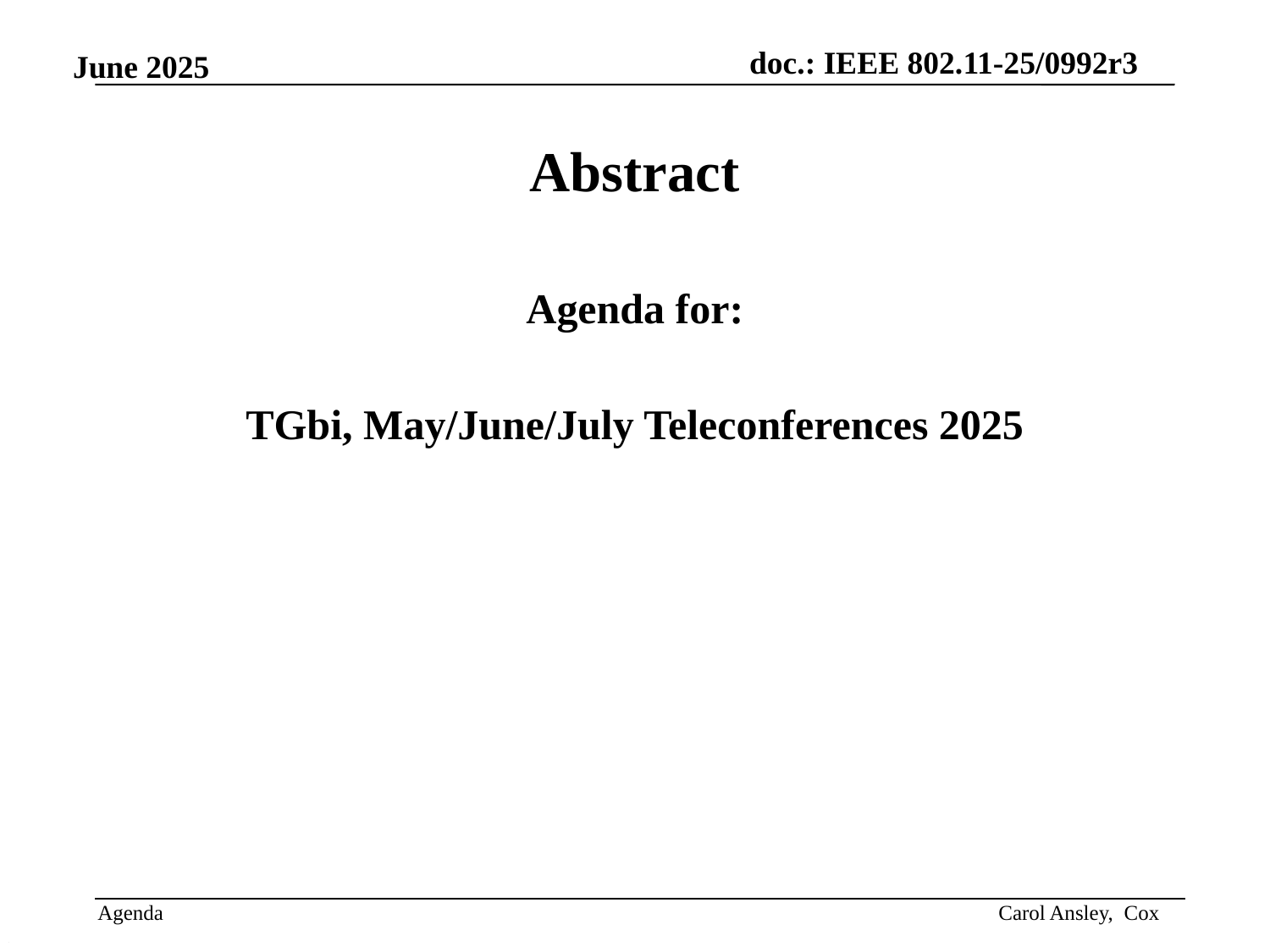

Abstract
Agenda for:

TGbi, May/June/July Teleconferences 2025